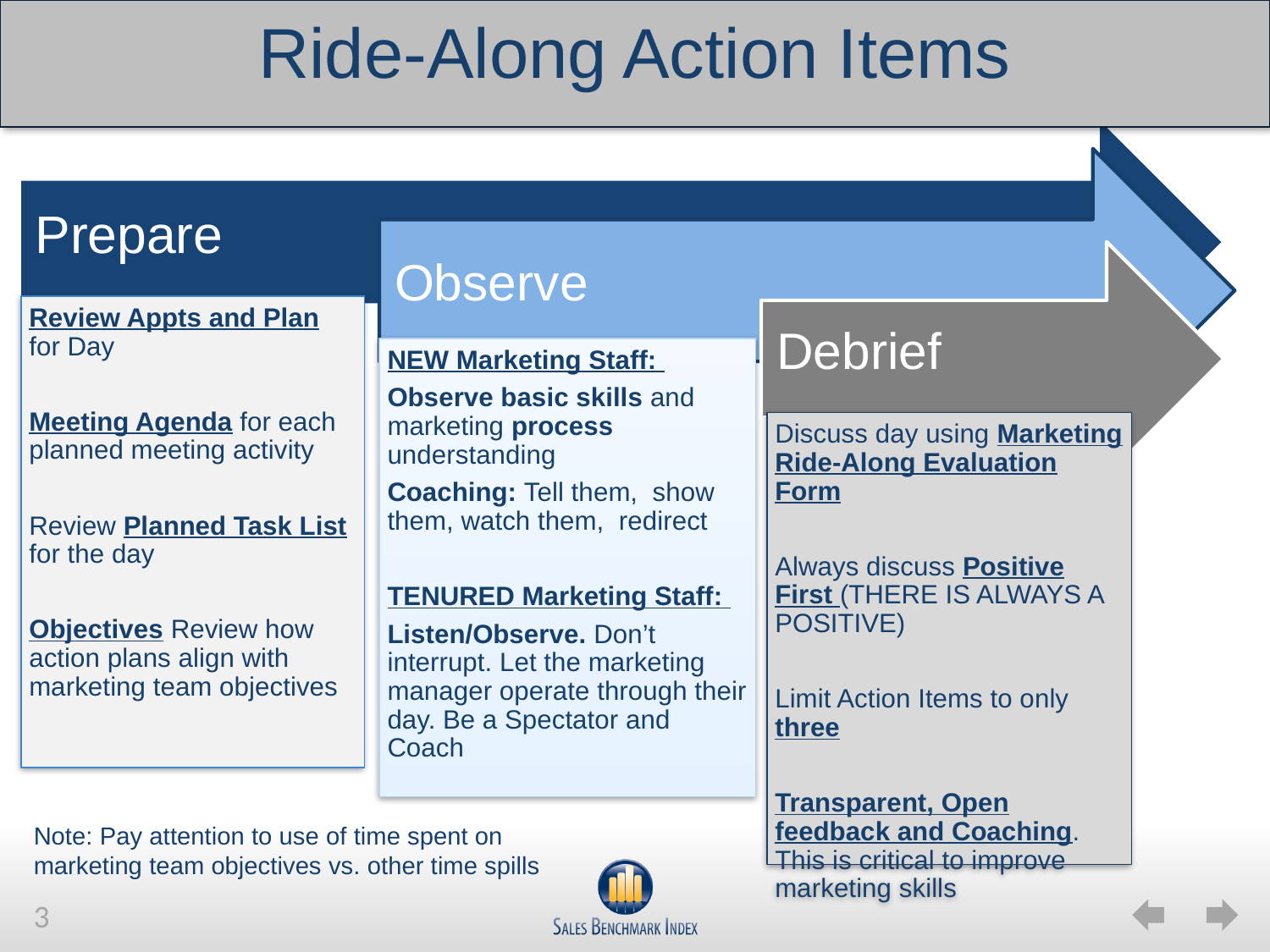

Ride-Along Action Items
Prepare
Review Appts and Plan for Day

Meeting Agenda for each planned meeting activity

Review Planned Task List for the day

Objectives Review how action plans align with marketing team objectives
Observe
NEW Marketing Staff:
Observe basic skills and marketing process understanding
Coaching: Tell them,  show them, watch them,  redirect

TENURED Marketing Staff:
Listen/Observe. Don’t interrupt. Let the marketing manager operate through their day. Be a Spectator and Coach
Debrief
Discuss day using Marketing Ride-Along Evaluation Form

Always discuss Positive First (THERE IS ALWAYS A POSITIVE)

Limit Action Items to only three

Transparent, Open feedback and Coaching.  This is critical to improve marketing skills
# Field Day Action Items
Note: Pay attention to use of time spent on marketing team objectives vs. other time spills